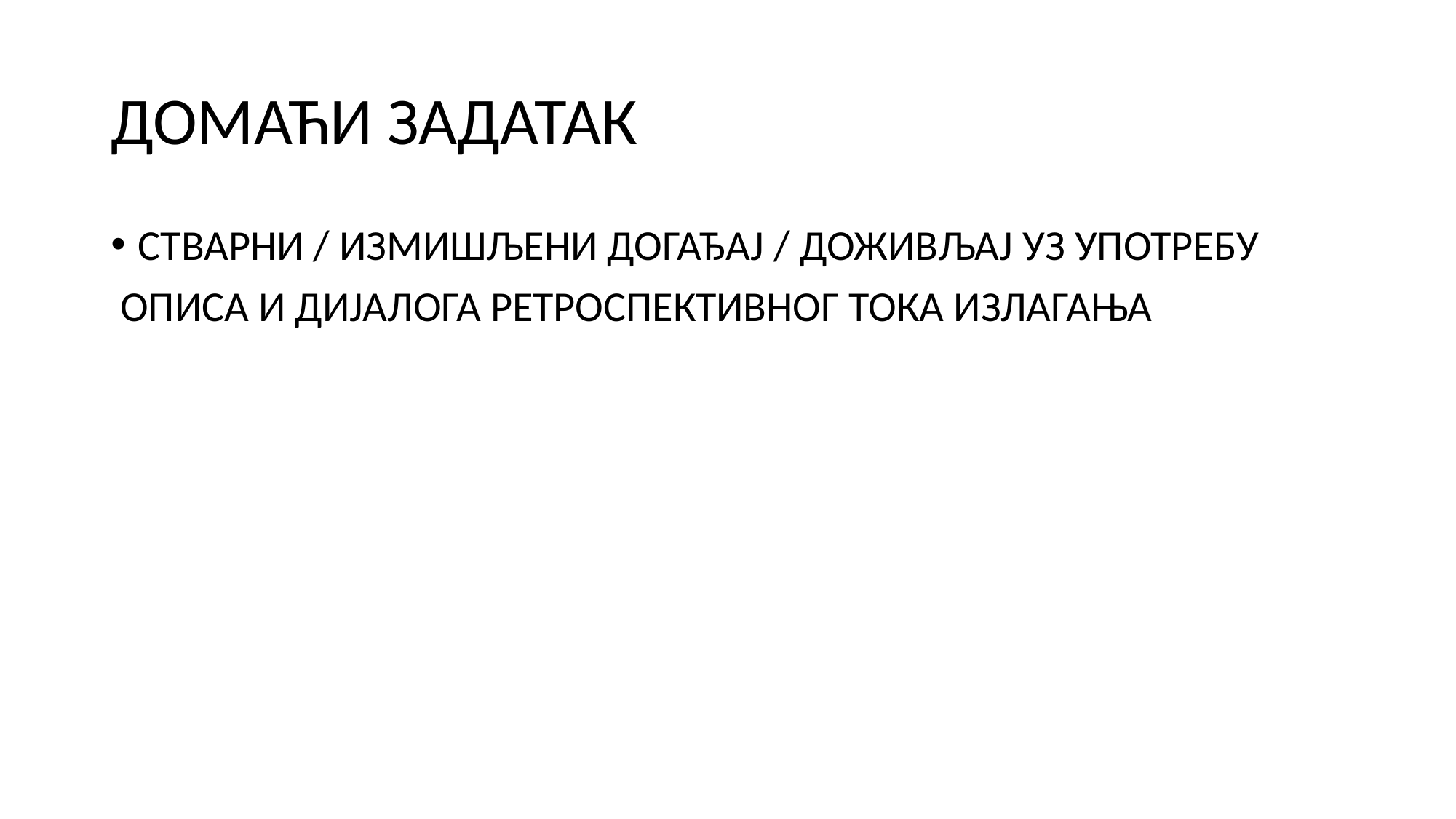

# ДОМАЋИ ЗАДАТАК
СТВАРНИ / ИЗМИШЉЕНИ ДОГАЂАЈ / ДОЖИВЉАЈ УЗ УПОТРЕБУ
 ОПИСА И ДИЈАЛОГА РЕТРОСПЕКТИВНОГ ТОКА ИЗЛАГАЊА